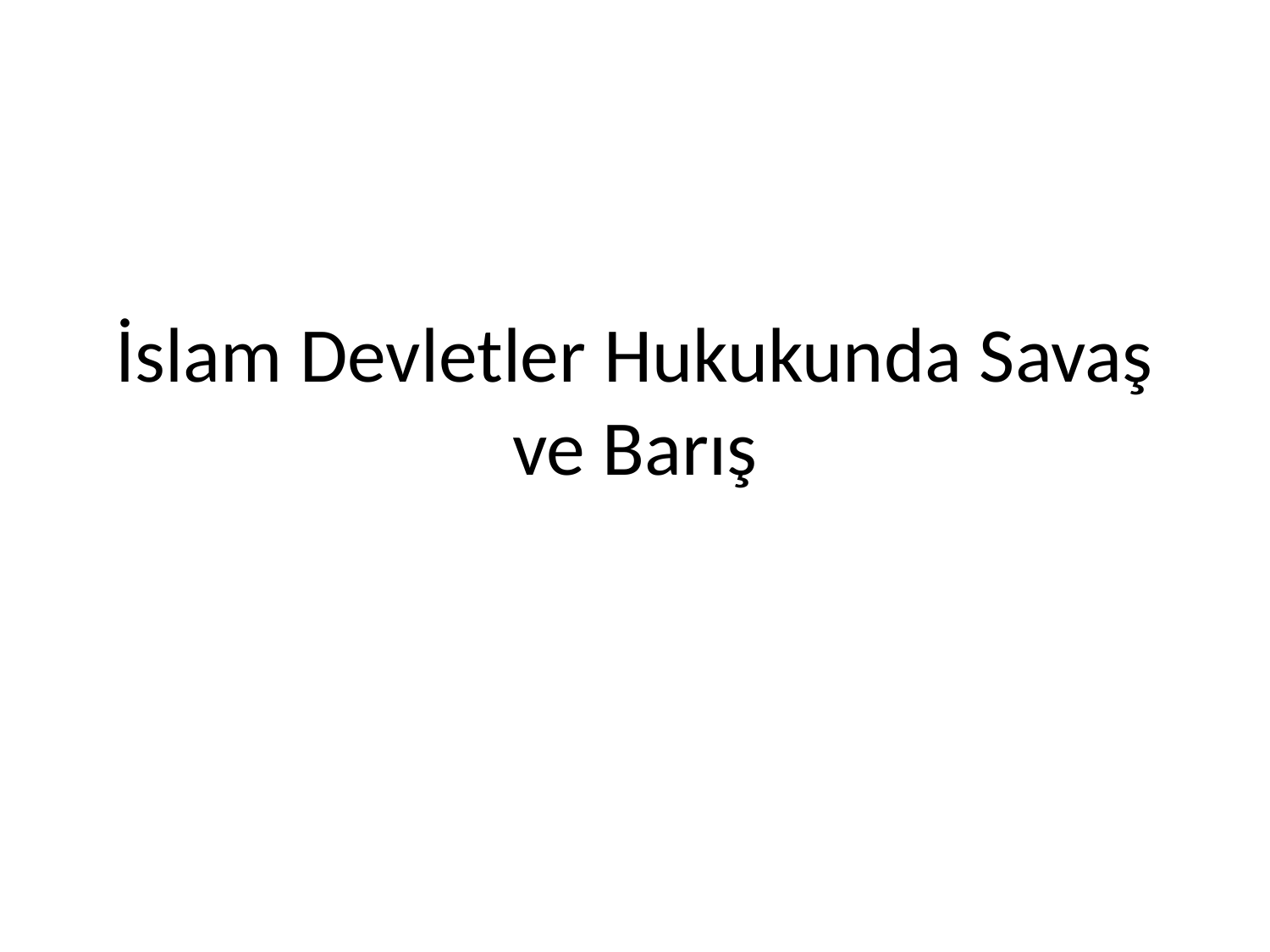

# İslam Devletler Hukukunda Savaş ve Barış